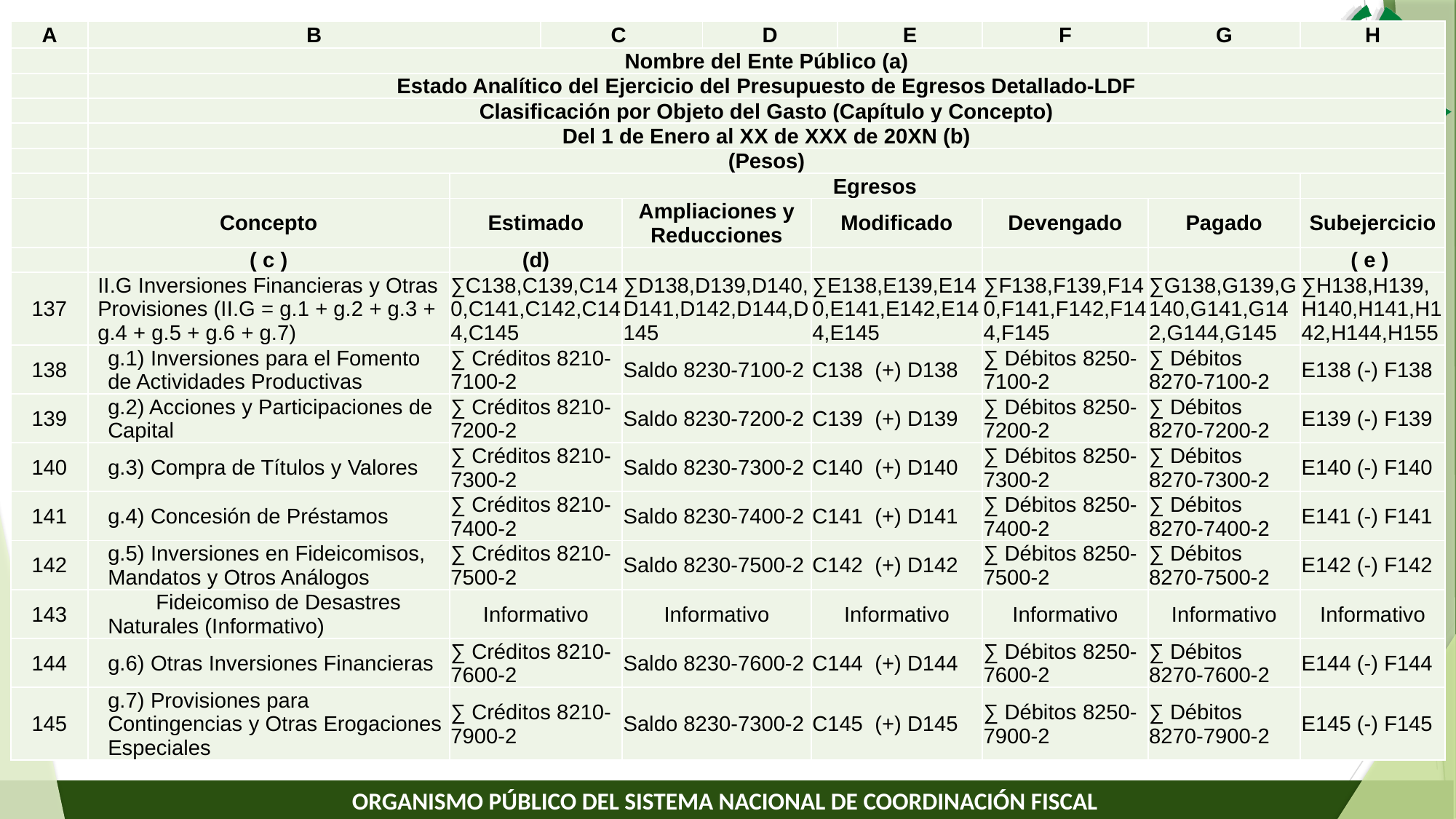

| A | B |  | C |  | D |  | E | F | G | H |
| --- | --- | --- | --- | --- | --- | --- | --- | --- | --- | --- |
|  | Nombre del Ente Público (a) |  |  |  |  |  |  |  |  |  |
|  | Estado Analítico del Ejercicio del Presupuesto de Egresos Detallado-LDF |  |  |  |  |  |  |  |  |  |
|  | Clasificación por Objeto del Gasto (Capítulo y Concepto) |  |  |  |  |  |  |  |  |  |
|  | Del 1 de Enero al XX de XXX de 20XN (b) |  |  |  |  |  |  |  |  |  |
|  | (Pesos) |  |  |  |  |  |  |  |  |  |
|  |  | Egresos |  |  |  |  |  |  |  |  |
|  | Concepto | Estimado |  | Ampliaciones y Reducciones |  | Modificado |  | Devengado | Pagado | Subejercicio |
|  | ( c ) | (d) |  |  |  |  |  |  |  | ( e ) |
| 137 | II.G Inversiones Financieras y Otras Provisiones (II.G = g.1 + g.2 + g.3 + g.4 + g.5 + g.6 + g.7) | ∑C138,C139,C140,C141,C142,C144,C145 |  | ∑D138,D139,D140,D141,D142,D144,D145 |  | ∑E138,E139,E140,E141,E142,E144,E145 |  | ∑F138,F139,F140,F141,F142,F144,F145 | ∑G138,G139,G140,G141,G142,G144,G145 | ∑H138,H139,H140,H141,H142,H144,H155 |
| 138 | g.1) Inversiones para el Fomento de Actividades Productivas | ∑ Créditos 8210-7100-2 |  | Saldo 8230-7100-2 |  | C138 (+) D138 |  | ∑ Débitos 8250-7100-2 | ∑ Débitos 8270-7100-2 | E138 (-) F138 |
| 139 | g.2) Acciones y Participaciones de Capital | ∑ Créditos 8210-7200-2 |  | Saldo 8230-7200-2 |  | C139 (+) D139 |  | ∑ Débitos 8250-7200-2 | ∑ Débitos 8270-7200-2 | E139 (-) F139 |
| 140 | g.3) Compra de Títulos y Valores | ∑ Créditos 8210-7300-2 |  | Saldo 8230-7300-2 |  | C140 (+) D140 |  | ∑ Débitos 8250-7300-2 | ∑ Débitos 8270-7300-2 | E140 (-) F140 |
| 141 | g.4) Concesión de Préstamos | ∑ Créditos 8210-7400-2 |  | Saldo 8230-7400-2 |  | C141 (+) D141 |  | ∑ Débitos 8250-7400-2 | ∑ Débitos 8270-7400-2 | E141 (-) F141 |
| 142 | g.5) Inversiones en Fideicomisos, Mandatos y Otros Análogos | ∑ Créditos 8210-7500-2 |  | Saldo 8230-7500-2 |  | C142 (+) D142 |  | ∑ Débitos 8250-7500-2 | ∑ Débitos 8270-7500-2 | E142 (-) F142 |
| 143 | Fideicomiso de Desastres Naturales (Informativo) | Informativo |  | Informativo |  | Informativo |  | Informativo | Informativo | Informativo |
| 144 | g.6) Otras Inversiones Financieras | ∑ Créditos 8210-7600-2 |  | Saldo 8230-7600-2 |  | C144 (+) D144 |  | ∑ Débitos 8250-7600-2 | ∑ Débitos 8270-7600-2 | E144 (-) F144 |
| 145 | g.7) Provisiones para Contingencias y Otras Erogaciones Especiales | ∑ Créditos 8210-7900-2 |  | Saldo 8230-7300-2 |  | C145 (+) D145 |  | ∑ Débitos 8250-7900-2 | ∑ Débitos 8270-7900-2 | E145 (-) F145 |